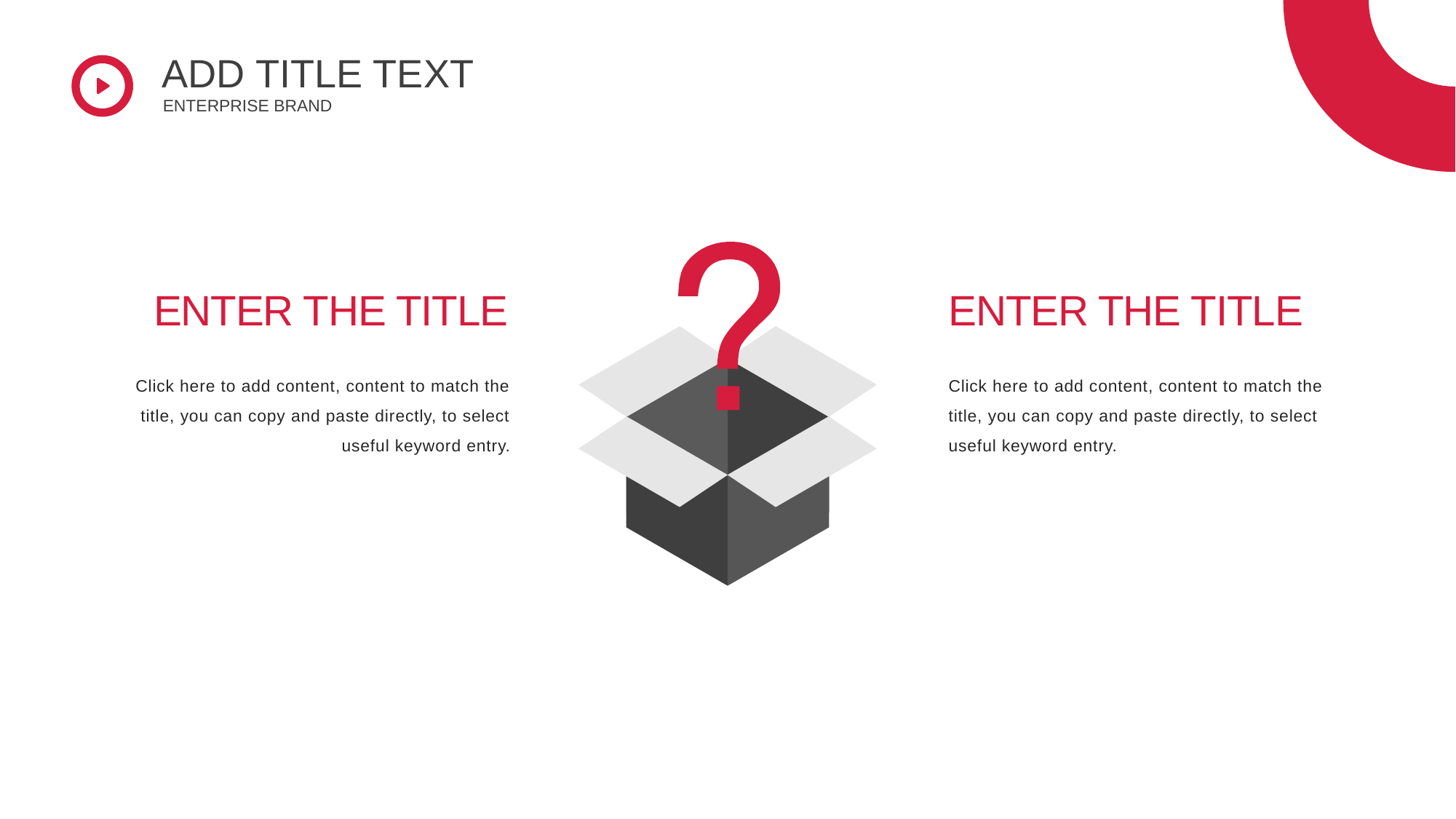

ADD TITLE TEXT

ENTERPRISE BRAND

ENTER THE TITLE
Click here to add content, content to match the title, you can copy and paste directly, to select useful keyword entry.
ENTER THE TITLE
Click here to add content, content to match the title, you can copy and paste directly, to select useful keyword entry.